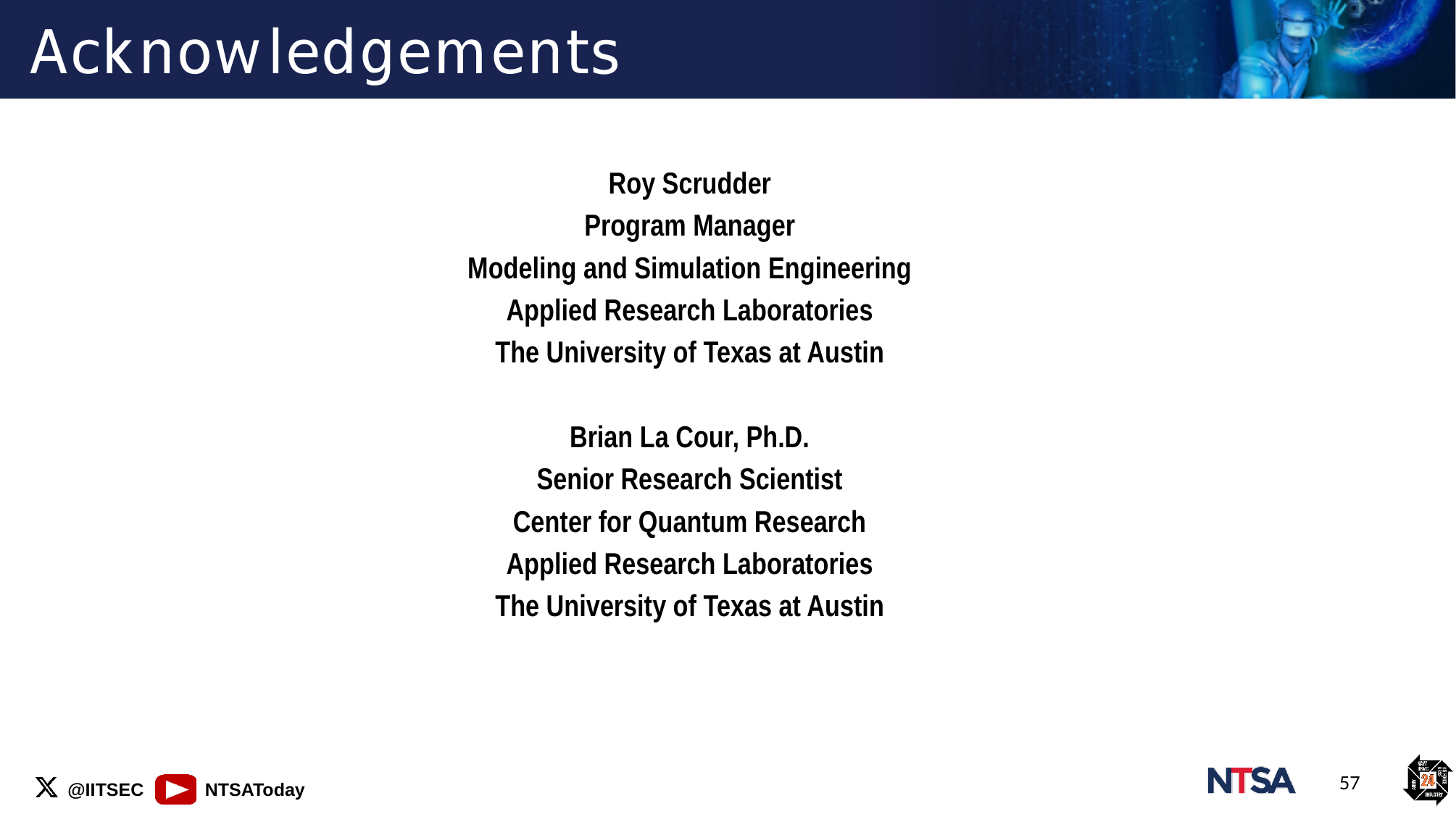

# Acknowledgements

Roy Scrudder
Program Manager
Modeling and Simulation Engineering
Applied Research Laboratories
The University of Texas at Austin

Brian La Cour, Ph.D.
Senior Research Scientist
Center for Quantum Research
Applied Research Laboratories
The University of Texas at Austin

57
57